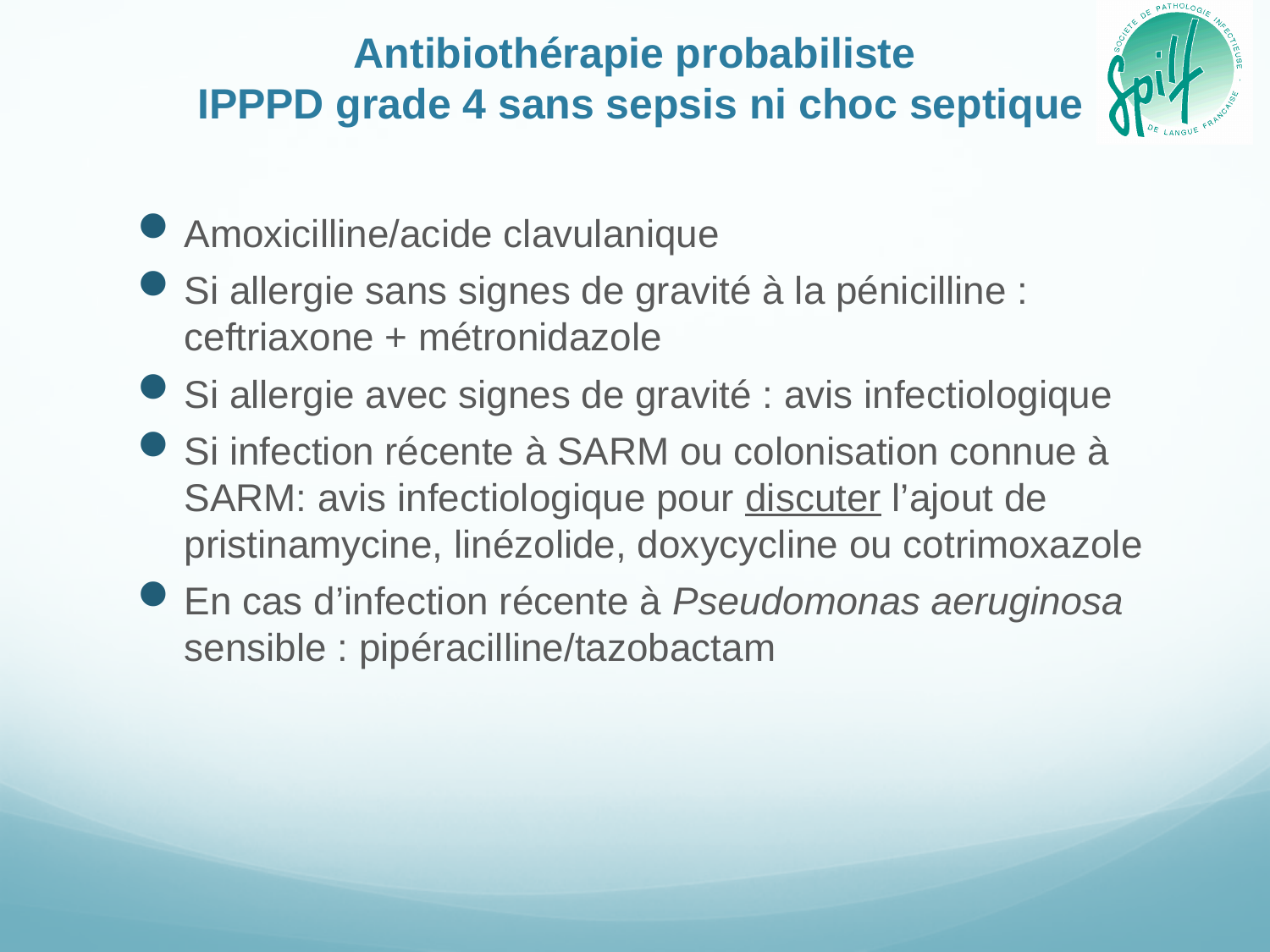

# Antibiothérapie probabiliste IPPPD grade 4 sans sepsis ni choc septique
Amoxicilline/acide clavulanique
Si allergie sans signes de gravité à la pénicilline : ceftriaxone + métronidazole
Si allergie avec signes de gravité : avis infectiologique
Si infection récente à SARM ou colonisation connue à SARM: avis infectiologique pour discuter l’ajout de pristinamycine, linézolide, doxycycline ou cotrimoxazole
En cas d’infection récente à Pseudomonas aeruginosa sensible : pipéracilline/tazobactam